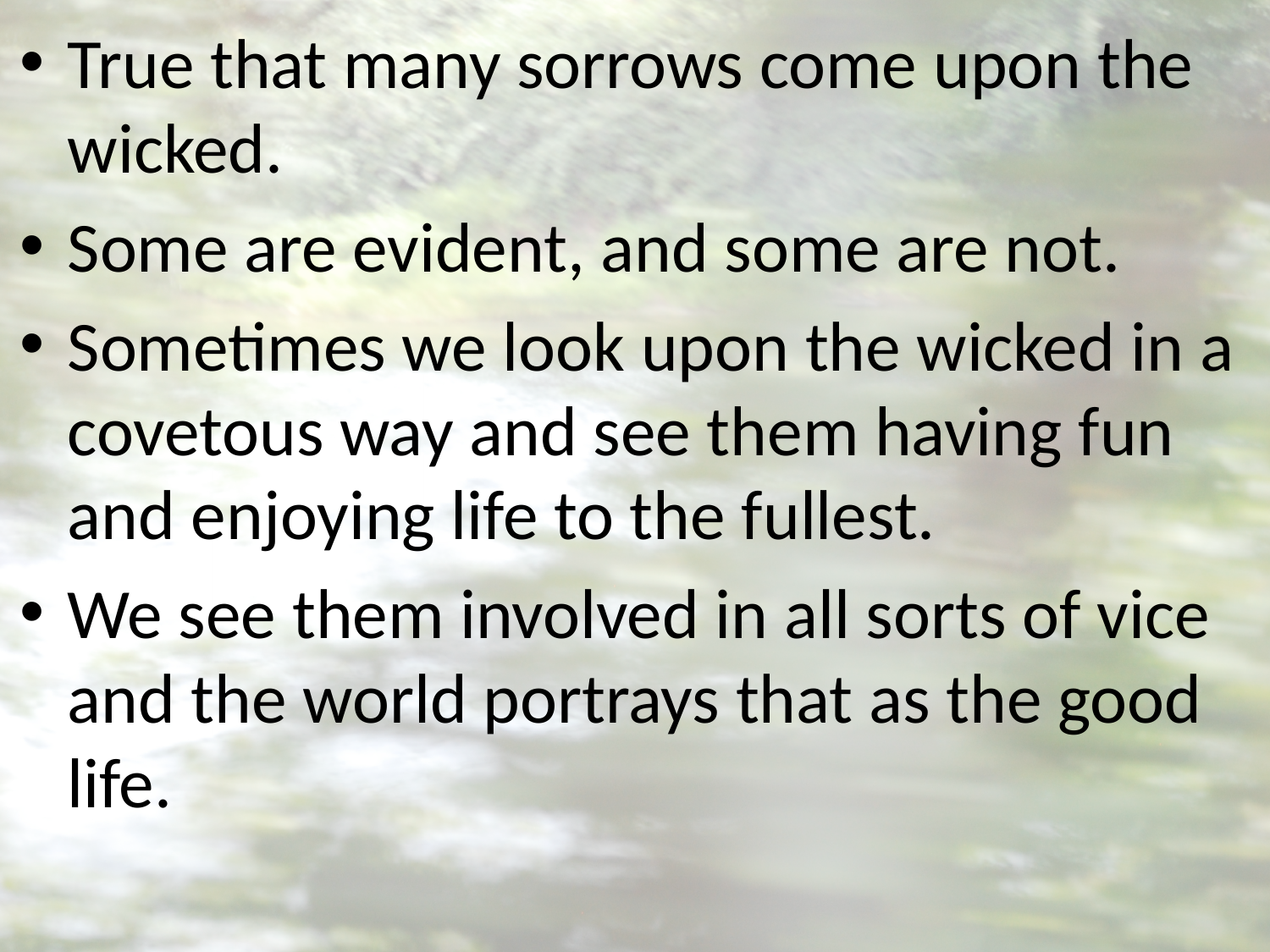

True that many sorrows come upon the wicked.
Some are evident, and some are not.
Sometimes we look upon the wicked in a covetous way and see them having fun and enjoying life to the fullest.
We see them involved in all sorts of vice and the world portrays that as the good life.